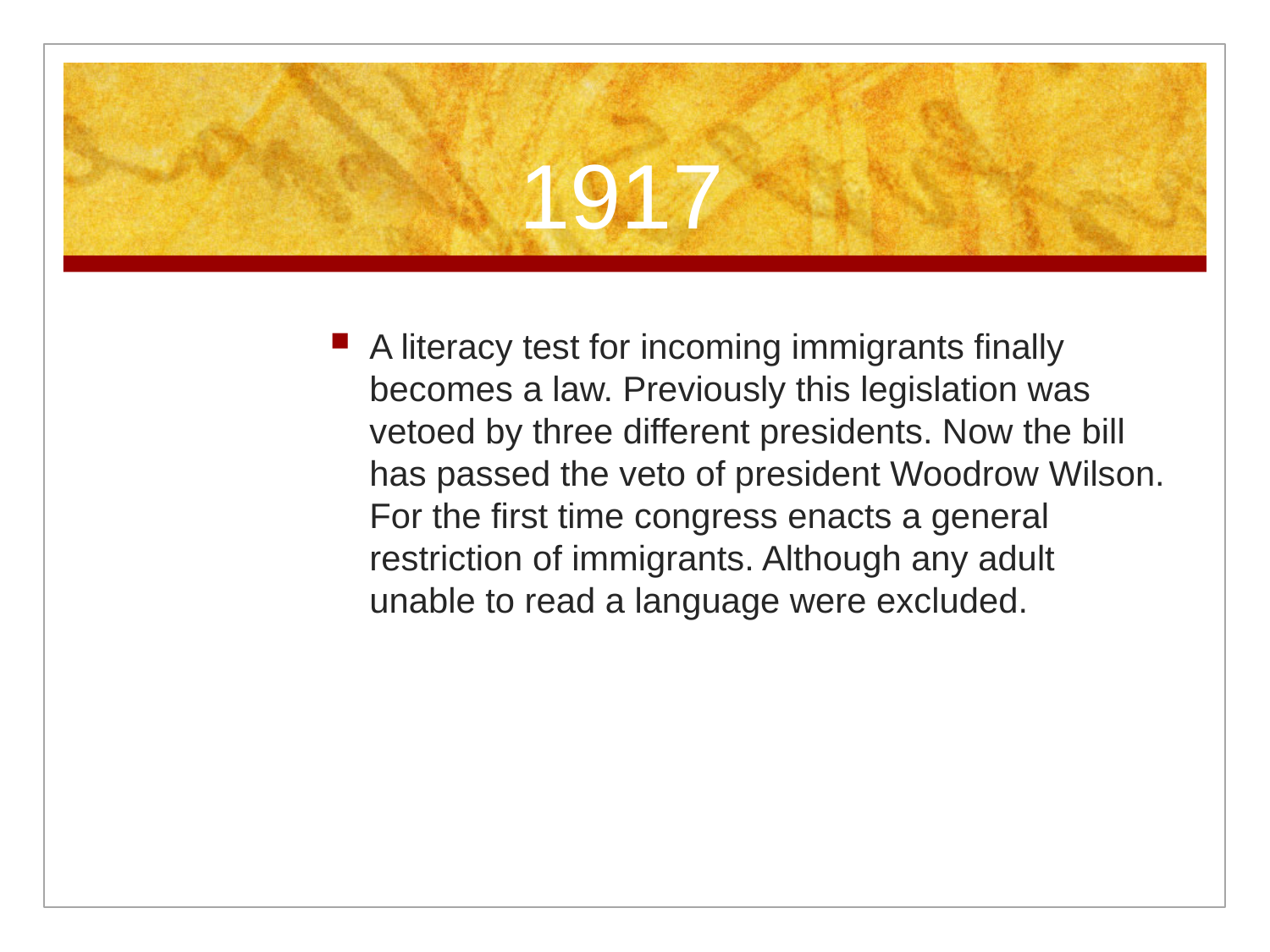

# 1917
A literacy test for incoming immigrants finally becomes a law. Previously this legislation was vetoed by three different presidents. Now the bill has passed the veto of president Woodrow Wilson. For the first time congress enacts a general restriction of immigrants. Although any adult unable to read a language were excluded.